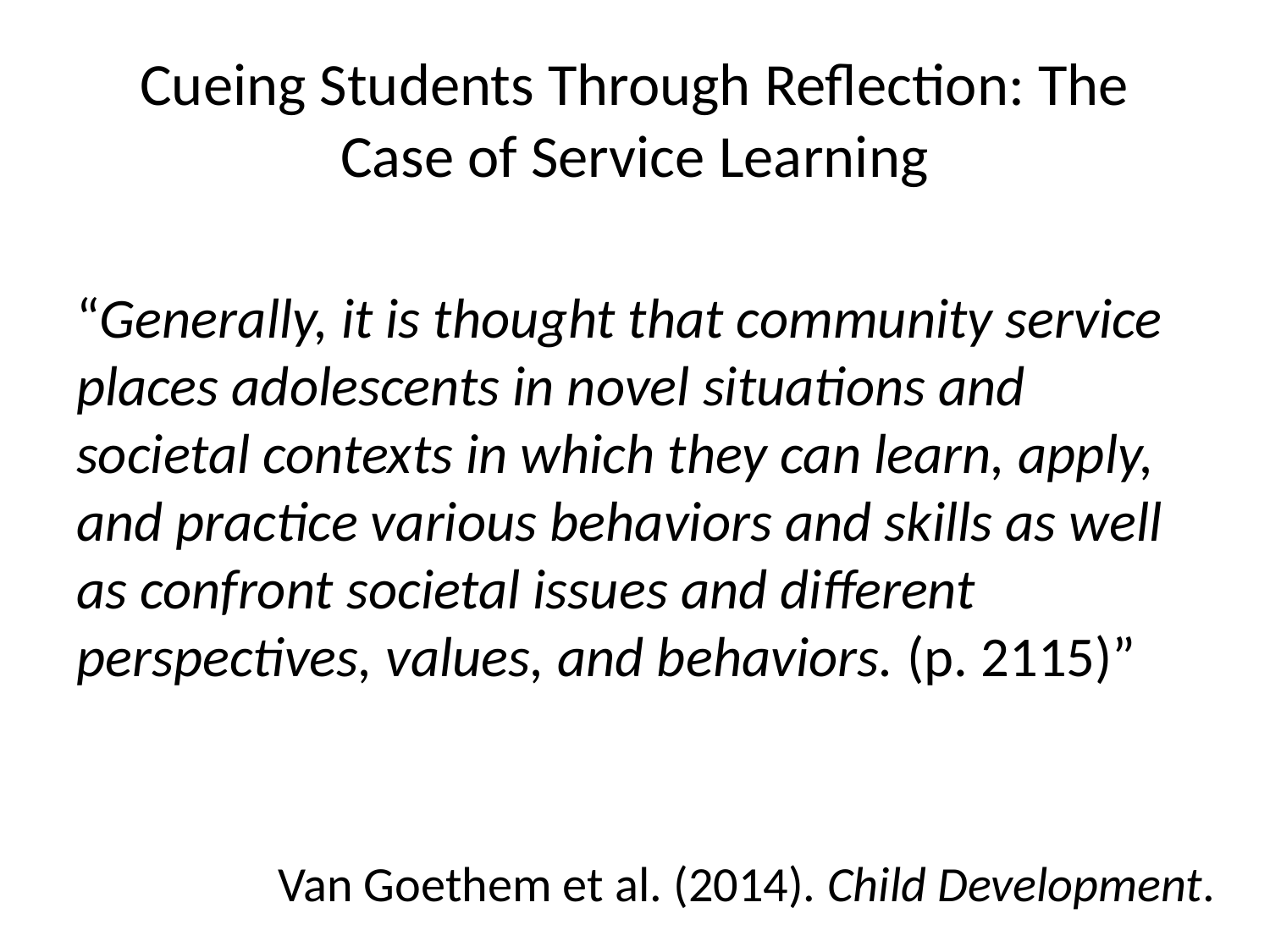

# Cueing Students Through Reflection: The Case of Service Learning
“Generally, it is thought that community service places adolescents in novel situations and societal contexts in which they can learn, apply, and practice various behaviors and skills as well as confront societal issues and different perspectives, values, and behaviors. (p. 2115)”

Van Goethem et al. (2014). Child Development.